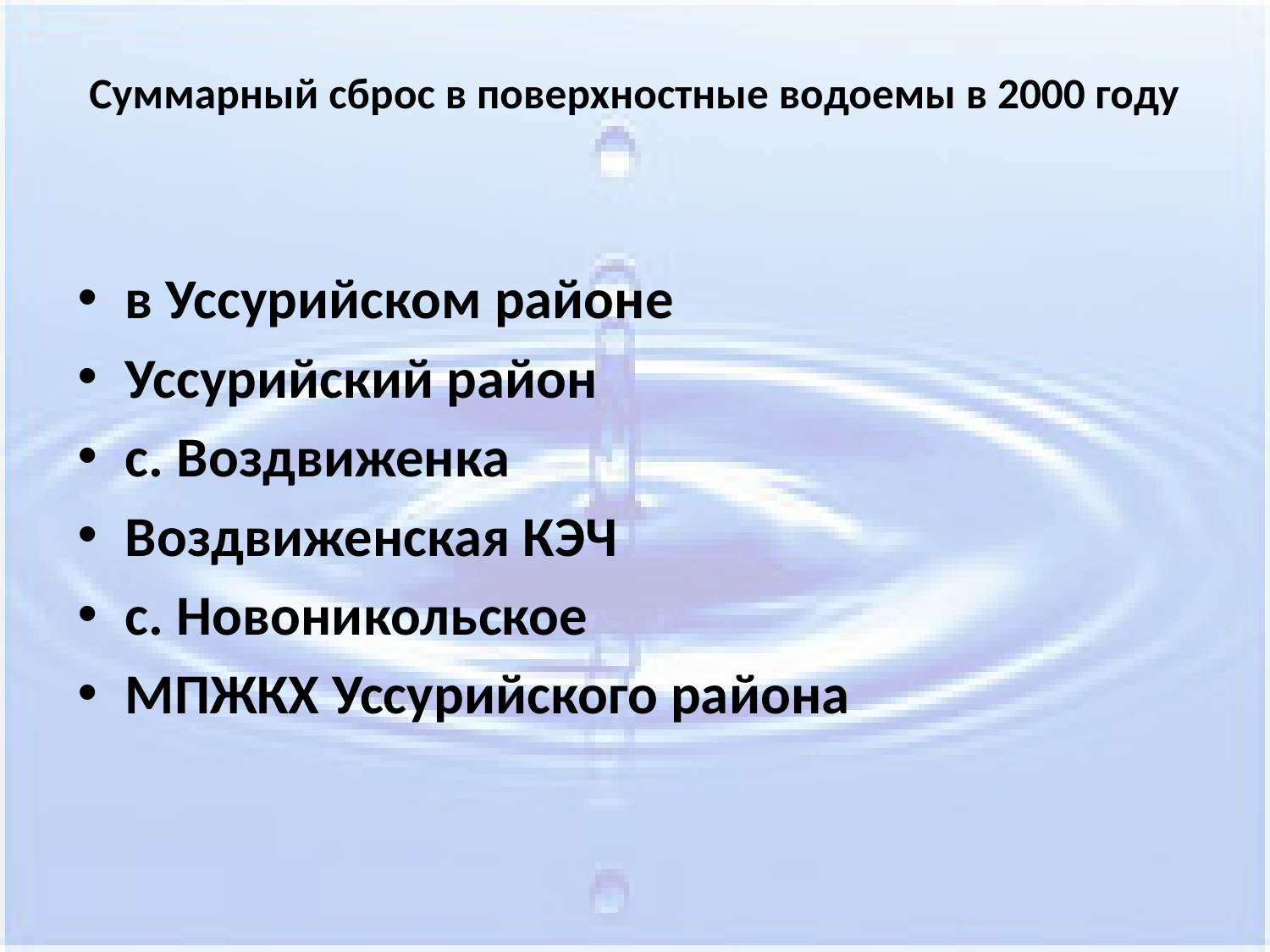

# Суммарный сброс в поверхностные водоемы в 2000 году
в Уссурийском районе
Уссурийский район
с. Воздвиженка
Воздвиженская КЭЧ
с. Новоникольское
МПЖКХ Уссурийского района